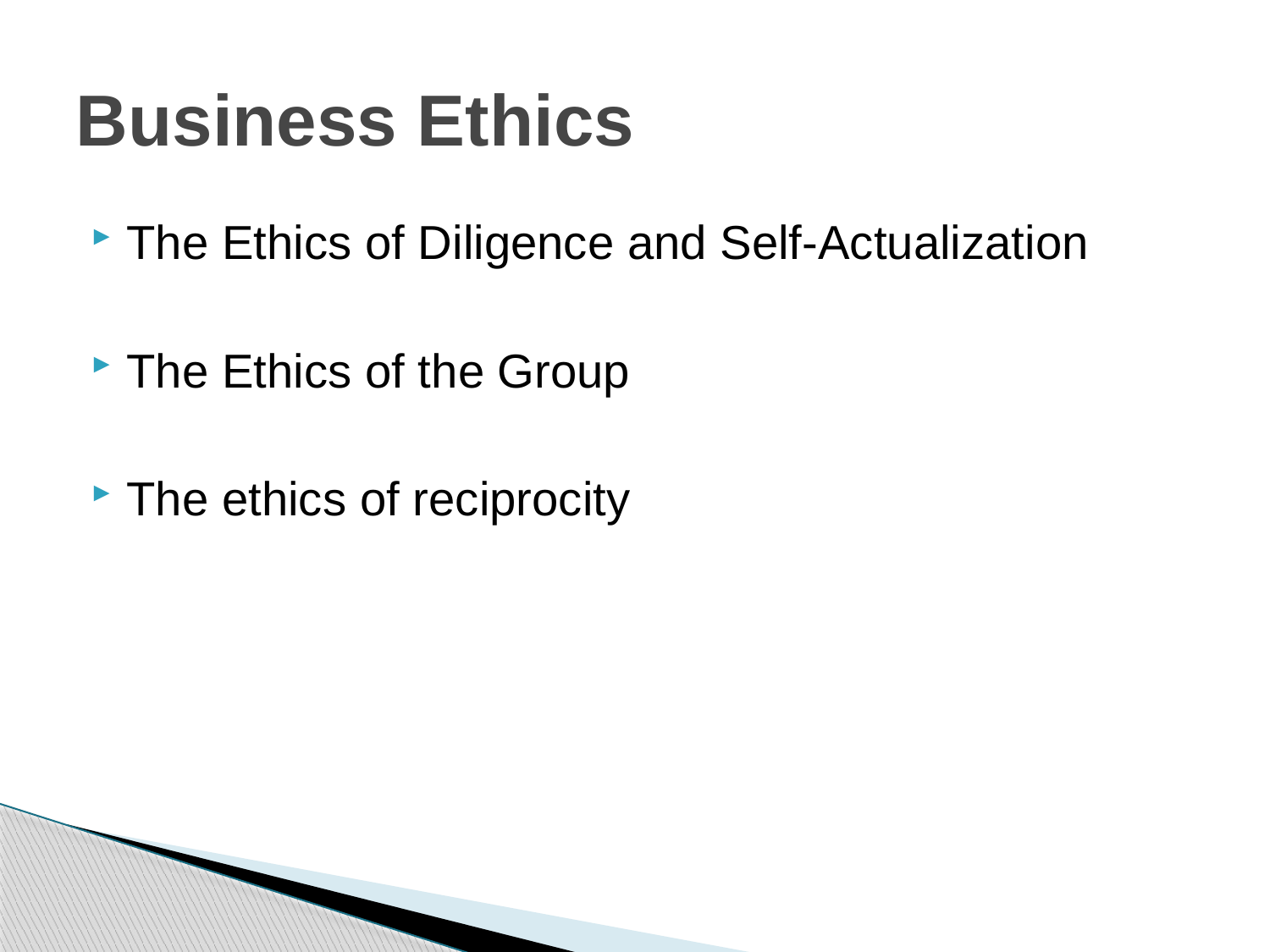

# Business Ethics
The Ethics of Diligence and Self-Actualization

The Ethics of the Group

The ethics of reciprocity